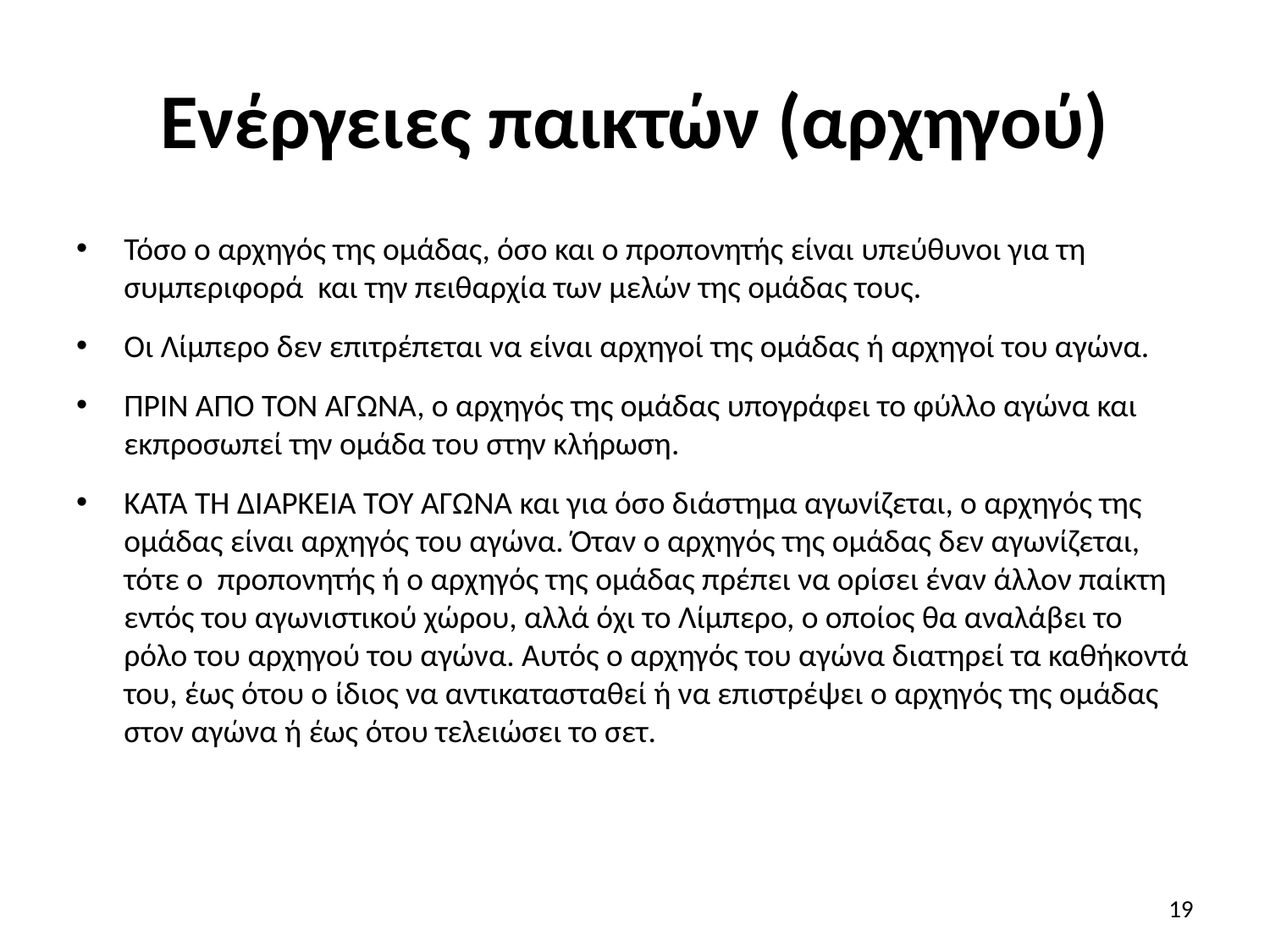

# Ενέργειες παικτών (αρχηγού)
Τόσο ο αρχηγός της ομάδας, όσο και ο προπονητής είναι υπεύθυνοι για τη συμπεριφορά  και την πειθαρχία των μελών της ομάδας τους.
Οι Λίμπερο δεν επιτρέπεται να είναι αρχηγοί της ομάδας ή αρχηγοί του αγώνα.
ΠΡΙΝ ΑΠΟ ΤΟΝ ΑΓΩΝΑ, ο αρχηγός της ομάδας υπογράφει το φύλλο αγώνα και  εκπροσωπεί την ομάδα του στην κλήρωση.
ΚΑΤΑ ΤΗ ΔΙΑΡΚΕΙΑ ΤΟΥ ΑΓΩΝΑ και για όσο διάστημα αγωνίζεται, ο αρχηγός της  ομάδας είναι αρχηγός του αγώνα. Όταν ο αρχηγός της ομάδας δεν αγωνίζεται, τότε ο  προπονητής ή ο αρχηγός της ομάδας πρέπει να ορίσει έναν άλλον παίκτη εντός του αγωνιστικού χώρου, αλλά όχι το Λίμπερο, ο οποίος θα αναλάβει το ρόλο του αρχηγού του αγώνα. Αυτός ο αρχηγός του αγώνα διατηρεί τα καθήκοντά του, έως ότου ο ίδιος να αντικατασταθεί ή να επιστρέψει ο αρχηγός της ομάδας στον αγώνα ή έως ότου τελειώσει το σετ.
19